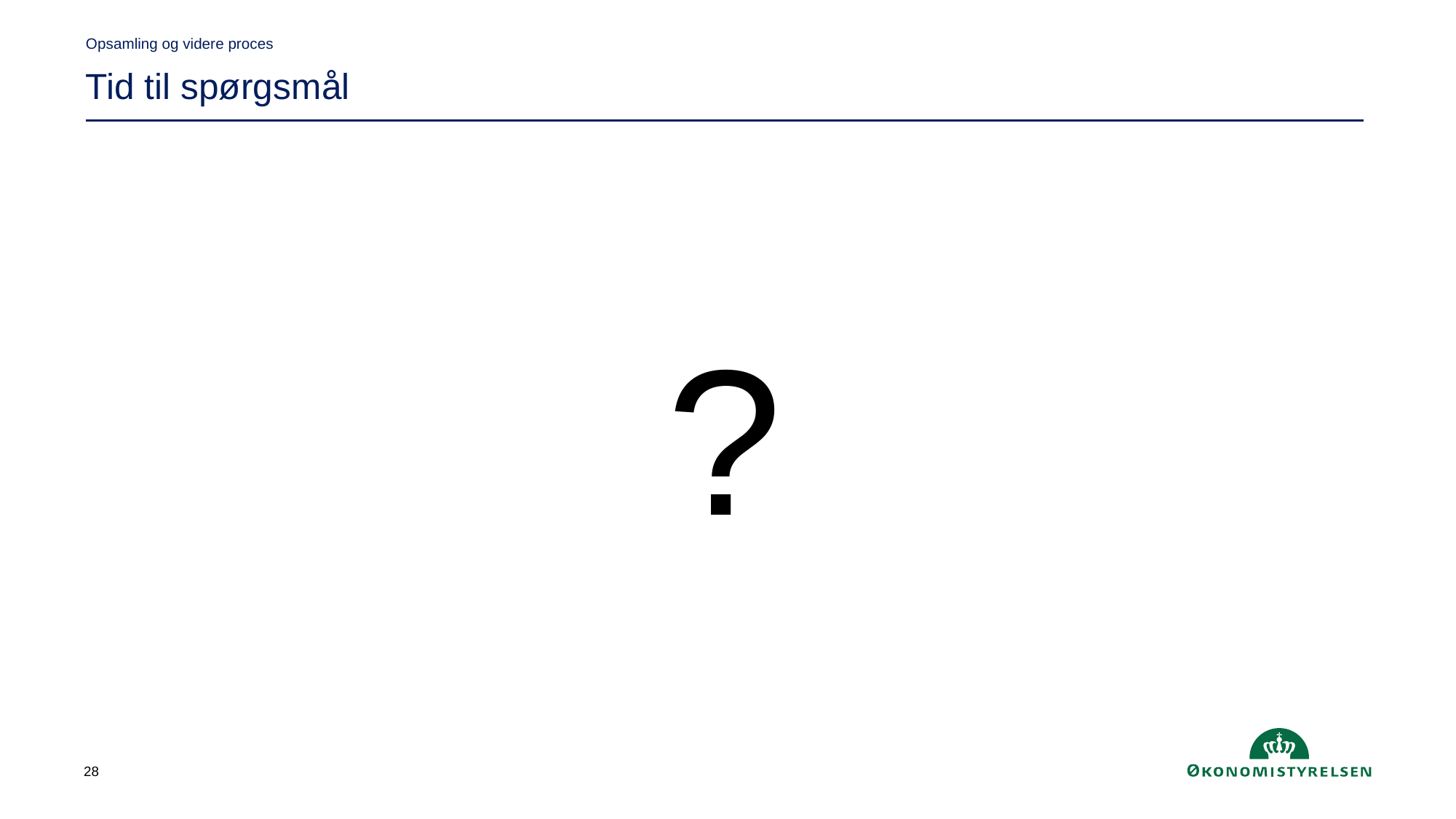

Opsamling og videre proces
Tid til spørgsmål
?
28